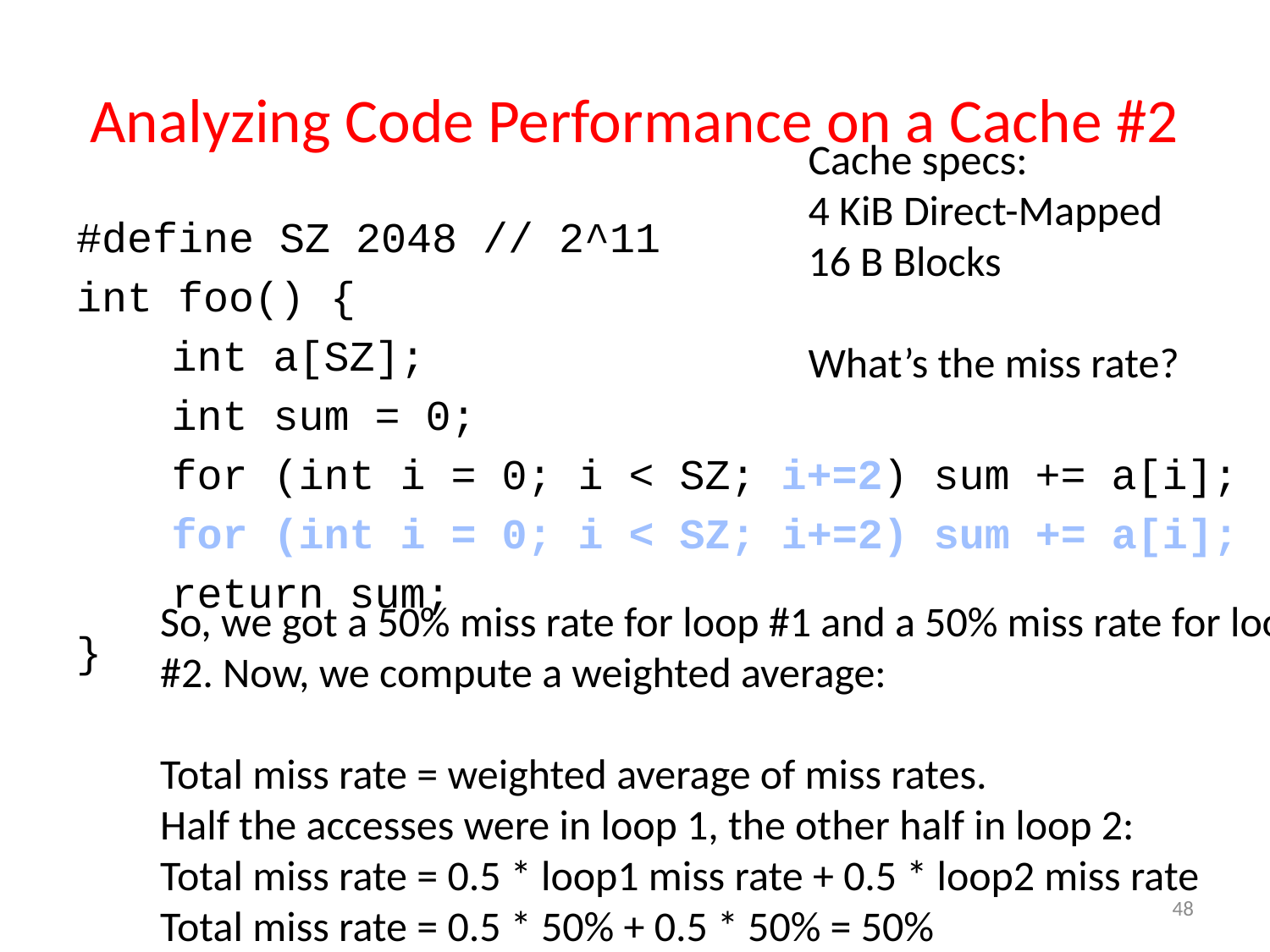

# Analyzing Code Performance on a Cache #2
Cache specs:
4 KiB Direct-Mapped
16 B Blocks

What’s the miss rate?
#define SZ 2048 // 2^11
int foo() {
	int a[SZ];
	int sum = 0;
	for (int i = 0; i < SZ; i+=2) sum += a[i];
	for (int i = 0; i < SZ; i+=2) sum += a[i];
	return sum;
}
So, we got a 50% miss rate for loop #1 and a 50% miss rate for loop #2. Now, we compute a weighted average:

Total miss rate = weighted average of miss rates.
Half the accesses were in loop 1, the other half in loop 2:
Total miss rate = 0.5 * loop1 miss rate + 0.5 * loop2 miss rate
Total miss rate = 0.5 * 50% + 0.5 * 50% = 50%
48